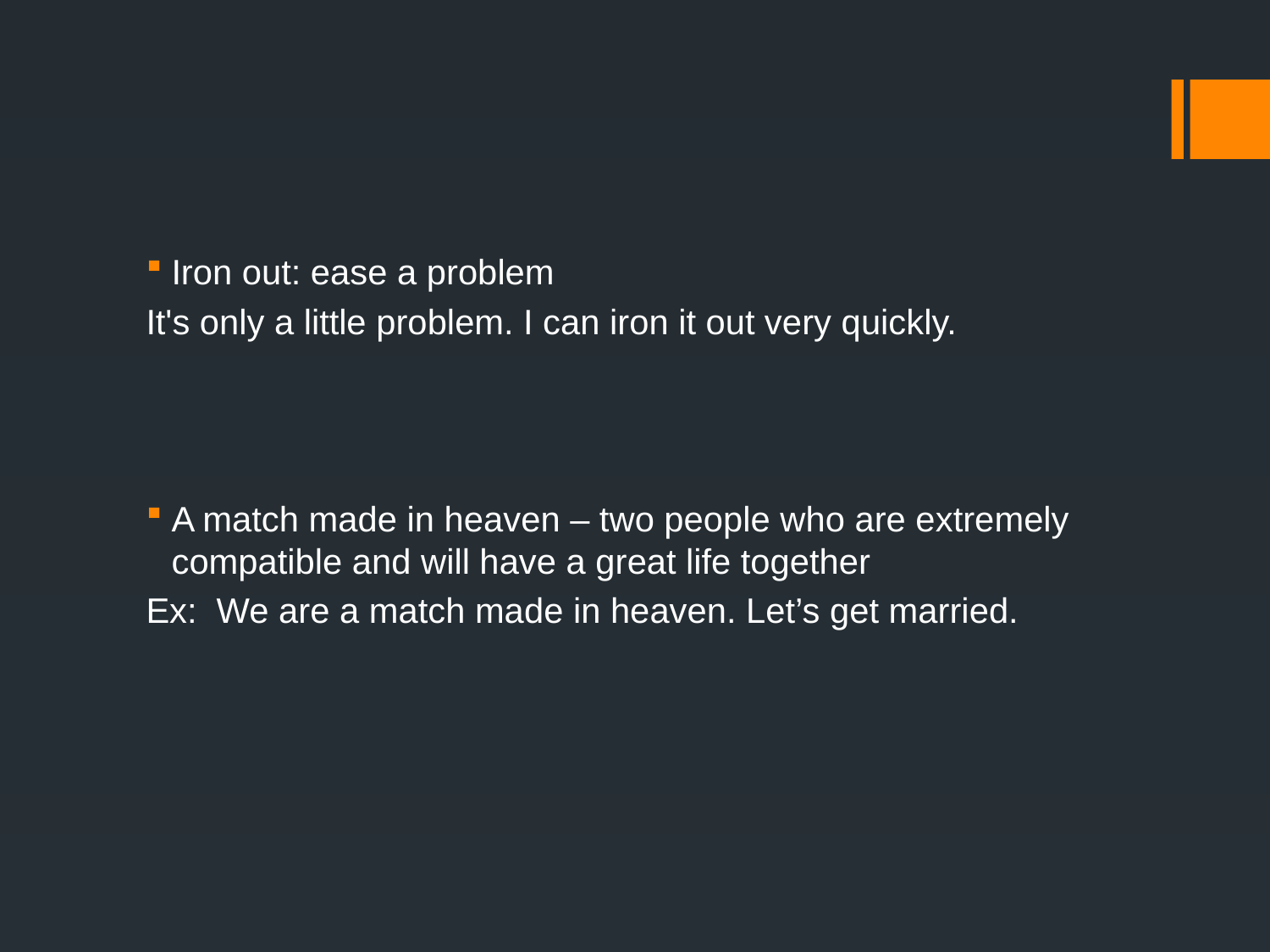

#
Iron out: ease a problem
It's only a little problem. I can iron it out very quickly.

A match made in heaven – two people who are extremely compatible and will have a great life together
Ex:  We are a match made in heaven. Let’s get married.